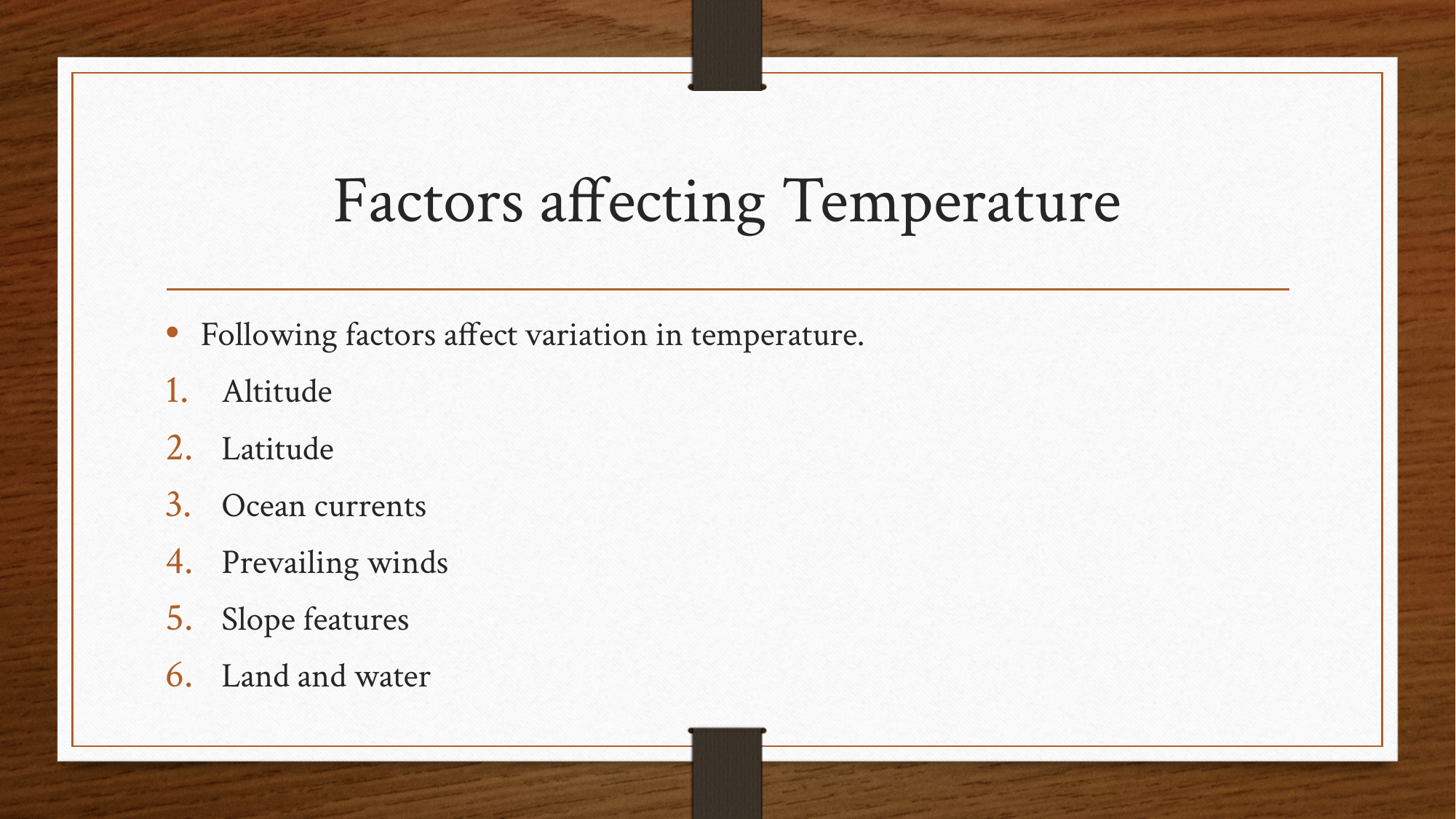

# Factors affecting Temperature
Following factors affect variation in temperature.
Altitude
Latitude
Ocean currents
Prevailing winds
Slope features
Land and water